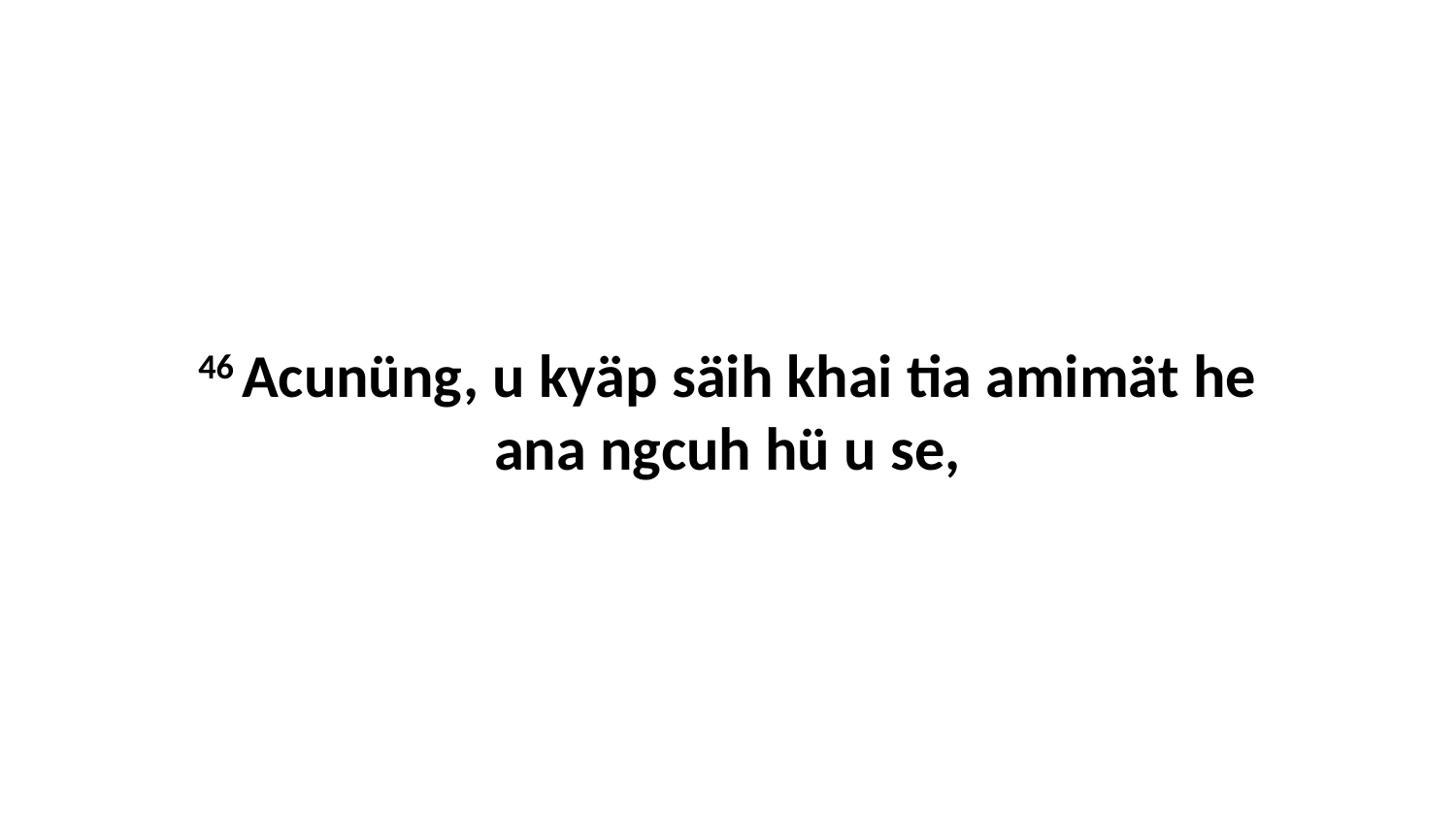

46 Acunüng, u kyäp säih khai tia amimät he ana ngcuh hü u se,